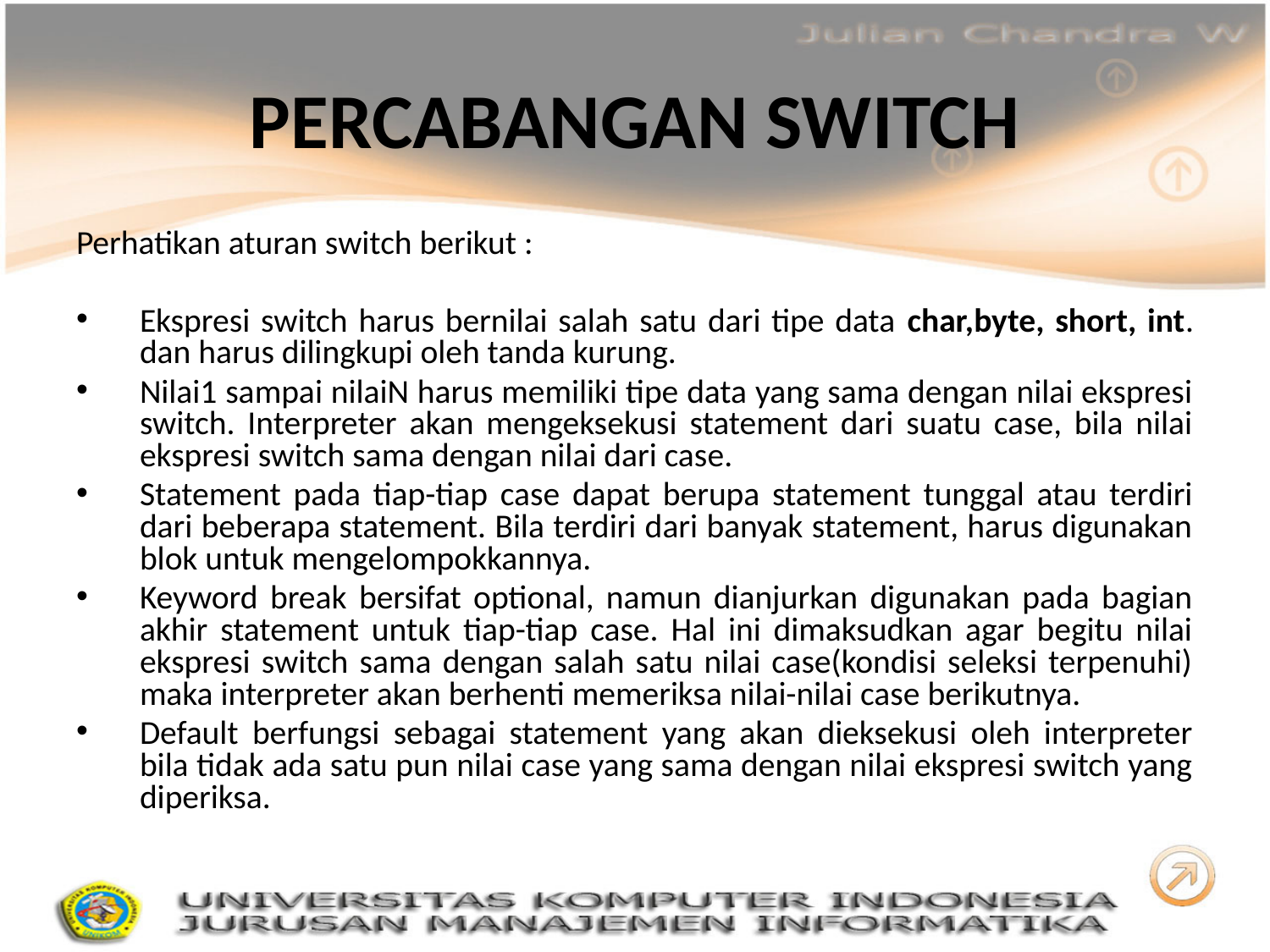

# PERCABANGAN SWITCH
Perhatikan aturan switch berikut :

Ekspresi switch harus bernilai salah satu dari tipe data char,byte, short, int. dan harus dilingkupi oleh tanda kurung.
Nilai1 sampai nilaiN harus memiliki tipe data yang sama dengan nilai ekspresi switch. Interpreter akan mengeksekusi statement dari suatu case, bila nilai ekspresi switch sama dengan nilai dari case.
Statement pada tiap-tiap case dapat berupa statement tunggal atau terdiri dari beberapa statement. Bila terdiri dari banyak statement, harus digunakan blok untuk mengelompokkannya.
Keyword break bersifat optional, namun dianjurkan digunakan pada bagian akhir statement untuk tiap-tiap case. Hal ini dimaksudkan agar begitu nilai ekspresi switch sama dengan salah satu nilai case(kondisi seleksi terpenuhi) maka interpreter akan berhenti memeriksa nilai-nilai case berikutnya.
Default berfungsi sebagai statement yang akan dieksekusi oleh interpreter bila tidak ada satu pun nilai case yang sama dengan nilai ekspresi switch yang diperiksa.